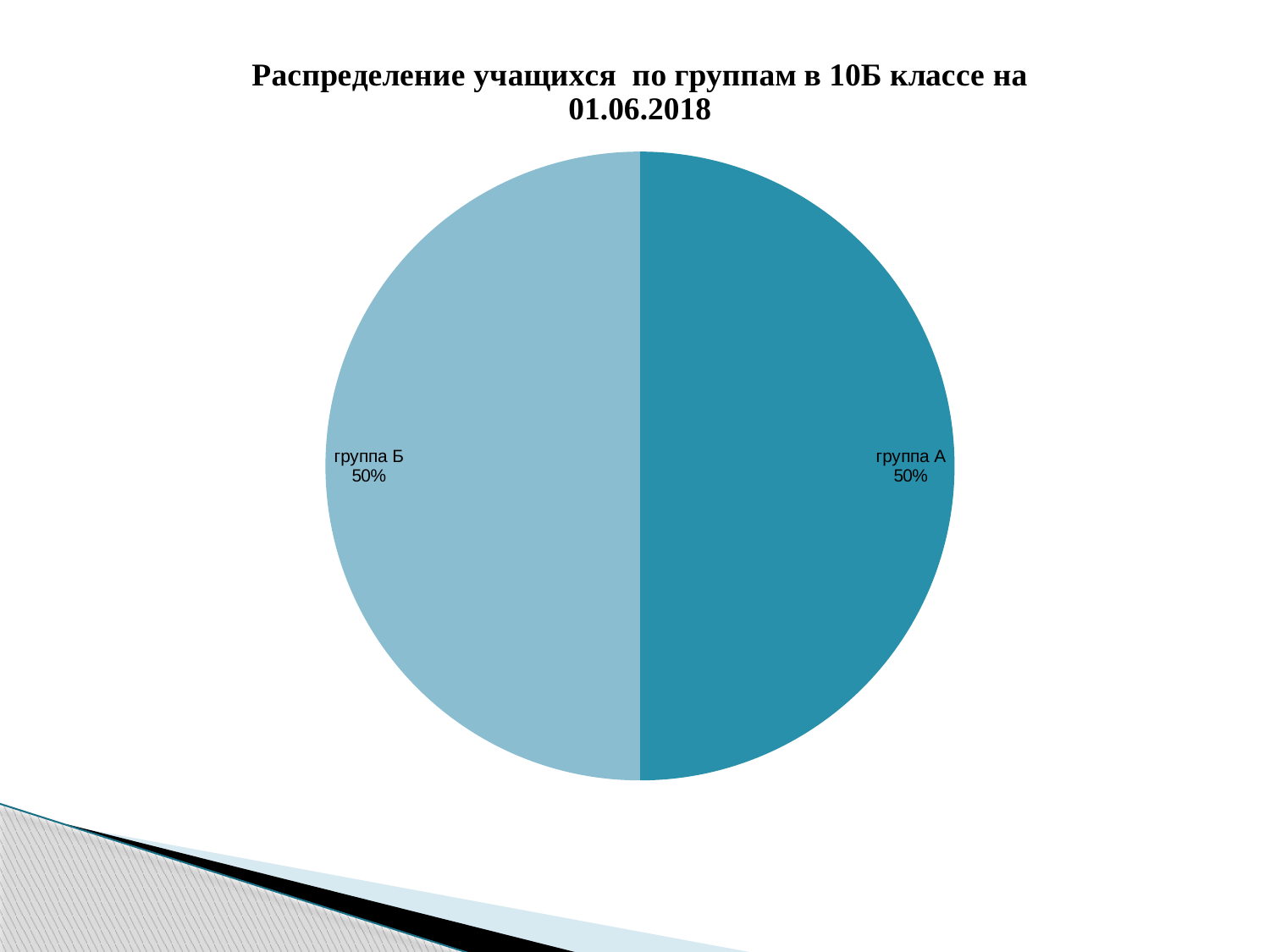

### Chart: Распределение учащихся  по группам в 10Б классе на 01.06.2018

| Category |  |
|---|---|
| группа А | 10.0 |
| группа Б | 10.0 |